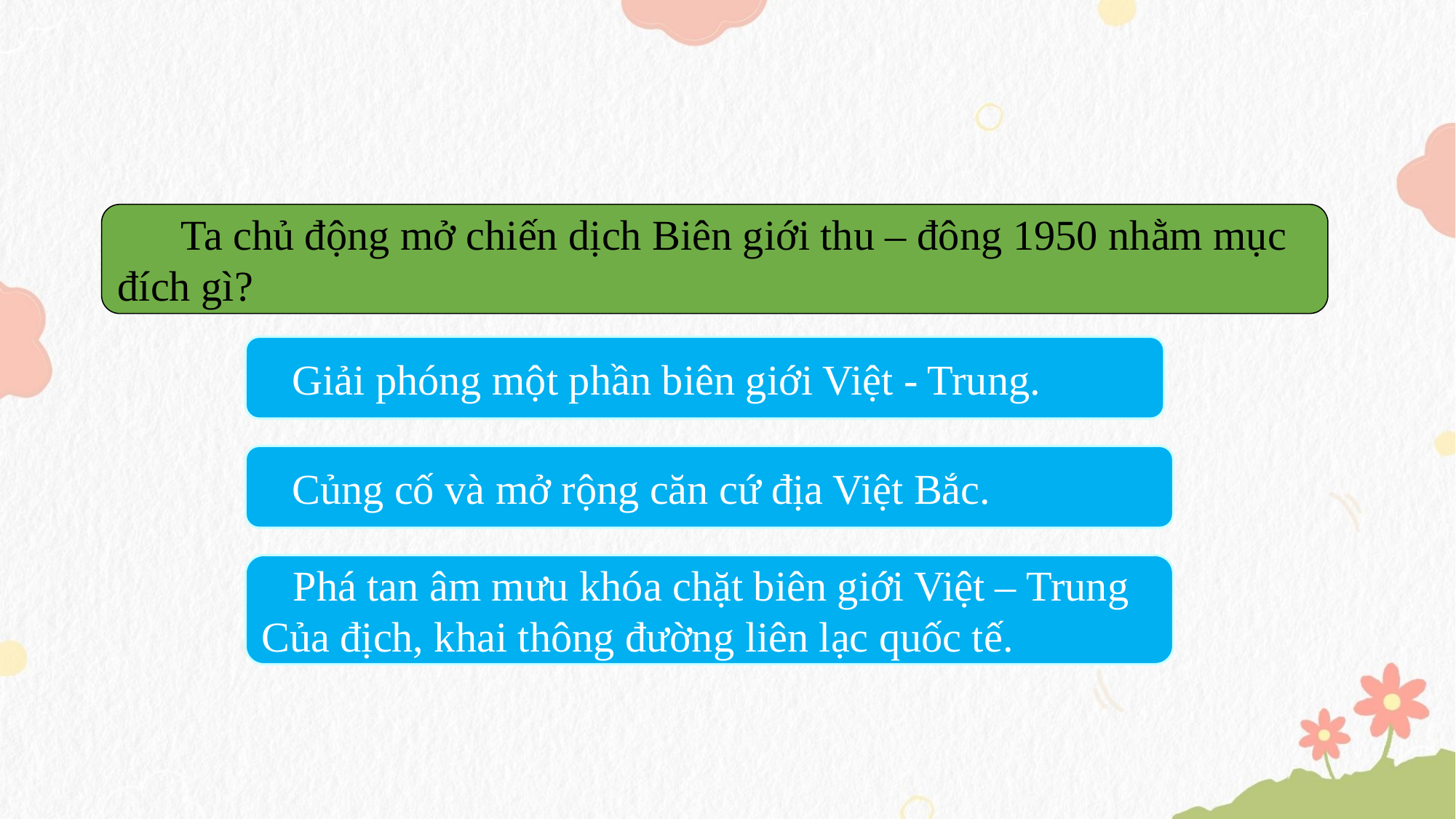

Ta chủ động mở chiến dịch Biên giới thu – đông 1950 nhằm mục
đích gì?
   Giải phóng một phần biên giới Việt - Trung.
   Củng cố và mở rộng căn cứ địa Việt Bắc.
   Phá tan âm mưu khóa chặt biên giới Việt – Trung
Của địch, khai thông đường liên lạc quốc tế.